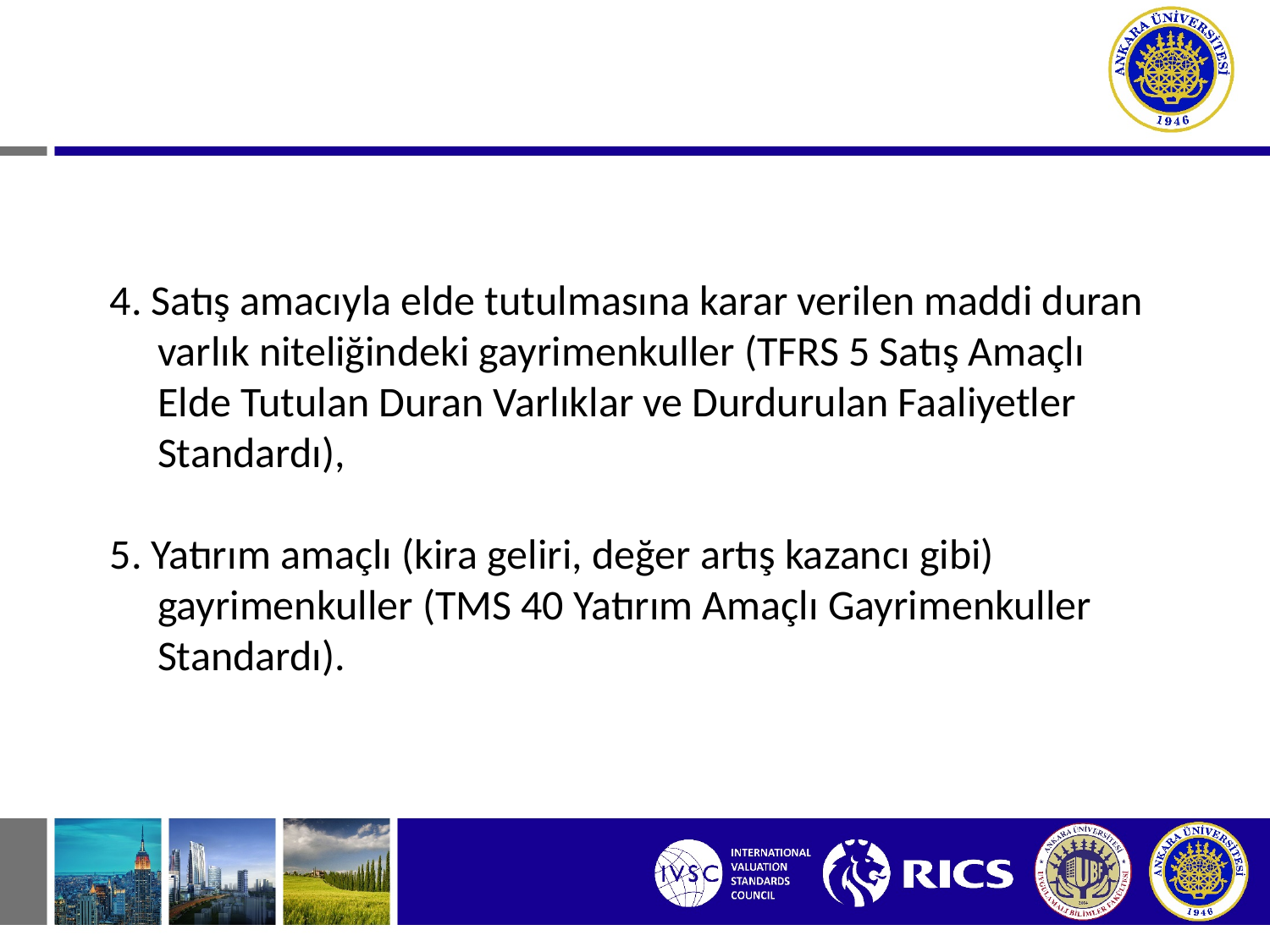

4. Satış amacıyla elde tutulmasına karar verilen maddi duran varlık niteliğindeki gayrimenkuller (TFRS 5 Satış Amaçlı Elde Tutulan Duran Varlıklar ve Durdurulan Faaliyetler Standardı),

5. Yatırım amaçlı (kira geliri, değer artış kazancı gibi) gayrimenkuller (TMS 40 Yatırım Amaçlı Gayrimenkuller Standardı).